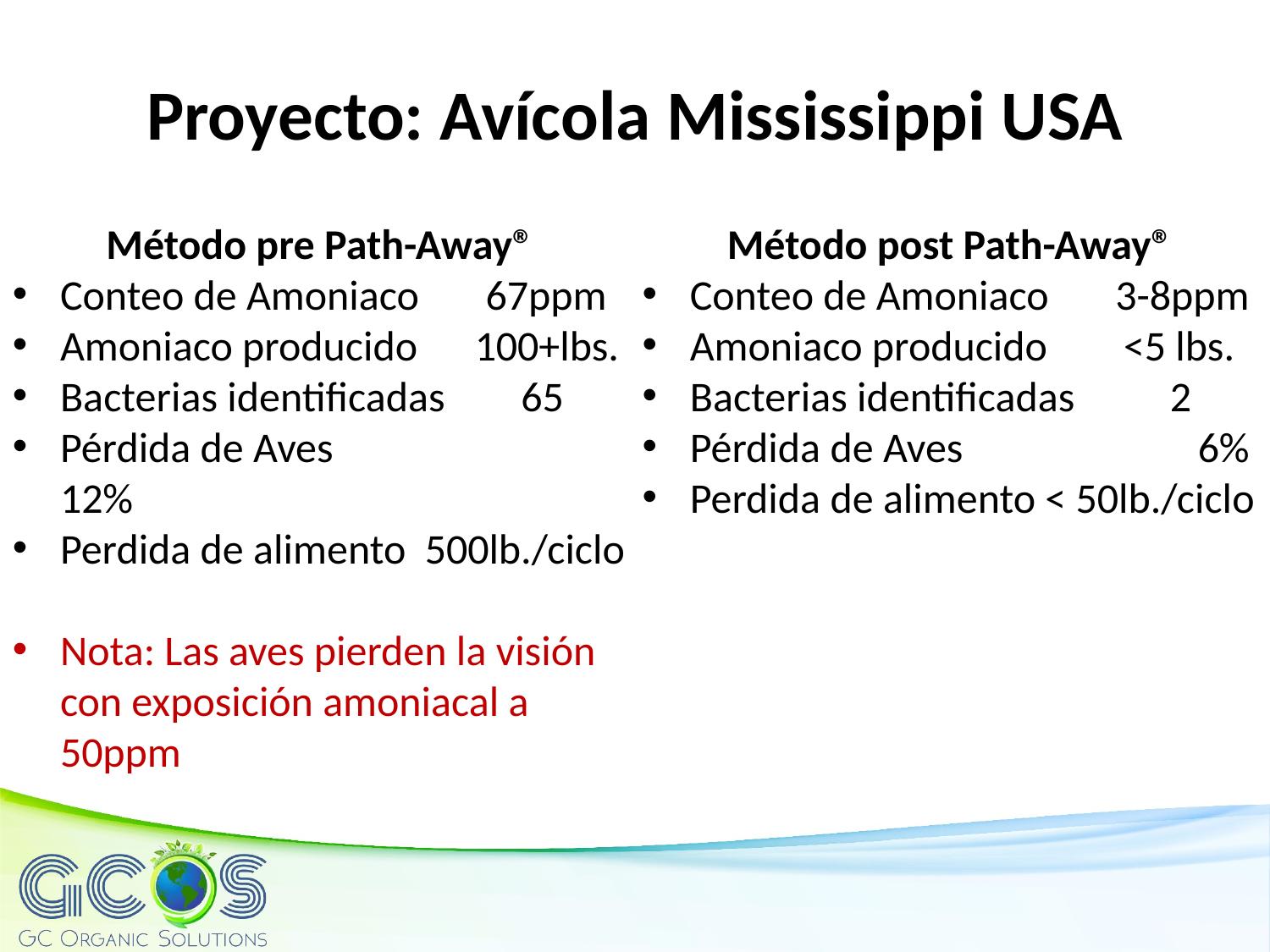

Proyecto: Avícola Mississippi USA
Método pre Path-Away®
Conteo de Amoniaco       67ppm
Amoniaco producido      100+lbs.
Bacterias identificadas        65
Pérdida de Aves 		12%
Perdida de alimento  500lb./ciclo

Nota: Las aves pierden la visión con exposición amoniacal a 50ppm
Método post Path-Away®
Conteo de Amoniaco       3-8ppm
Amoniaco producido        <5 lbs.
Bacterias identificadas          2
Pérdida de Aves 		6%
Perdida de alimento < 50lb./ciclo